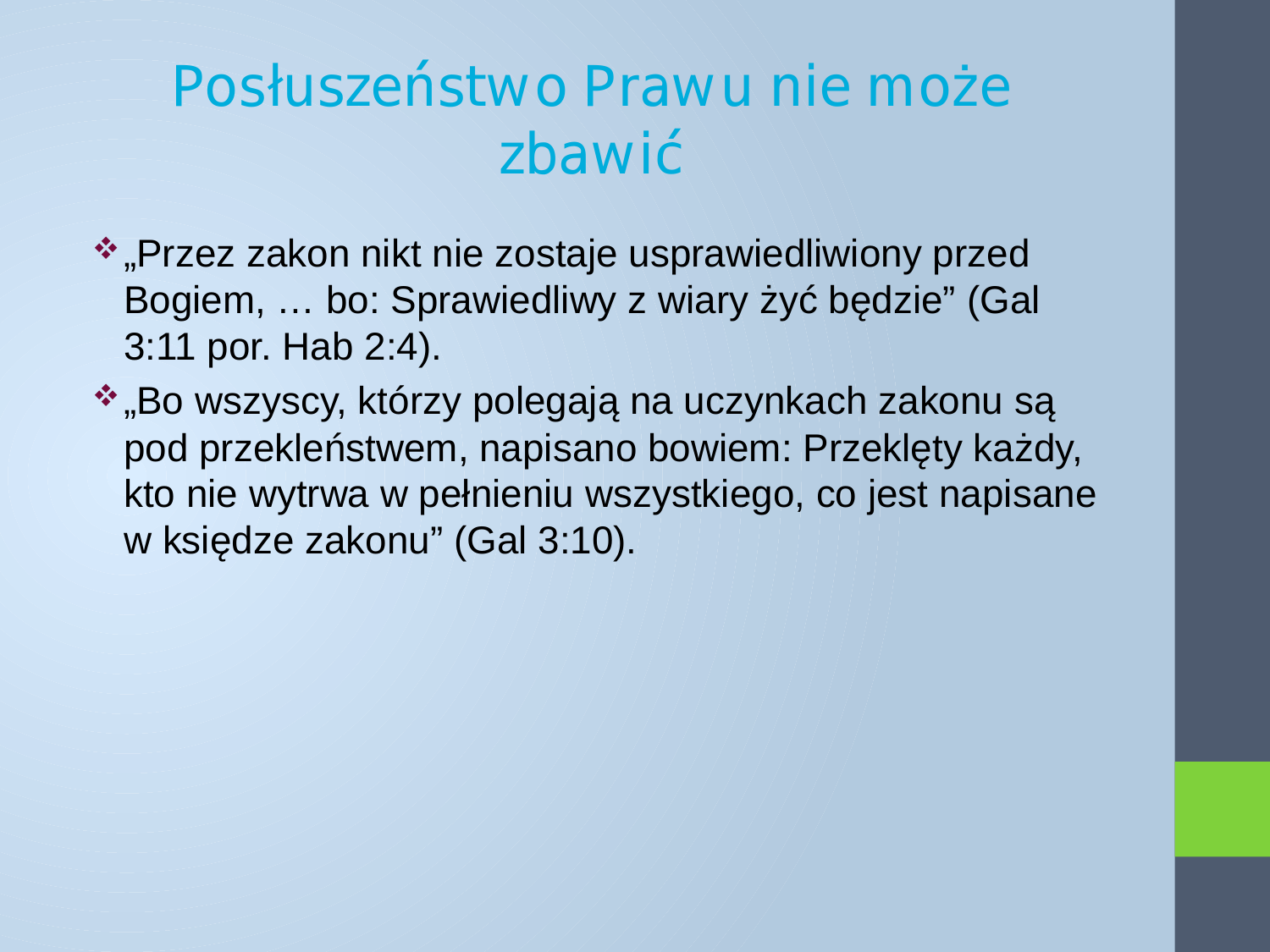

# Posłuszeństwo Prawu nie może zbawić
„Przez zakon nikt nie zostaje usprawiedliwiony przed Bogiem, … bo: Sprawiedliwy z wiary żyć będzie” (Gal 3:11 por. Hab 2:4).
„Bo wszyscy, którzy polegają na uczynkach zakonu są pod przekleństwem, napisano bowiem: Przeklęty każdy, kto nie wytrwa w pełnieniu wszystkiego, co jest napisane w księdze zakonu” (Gal 3:10).